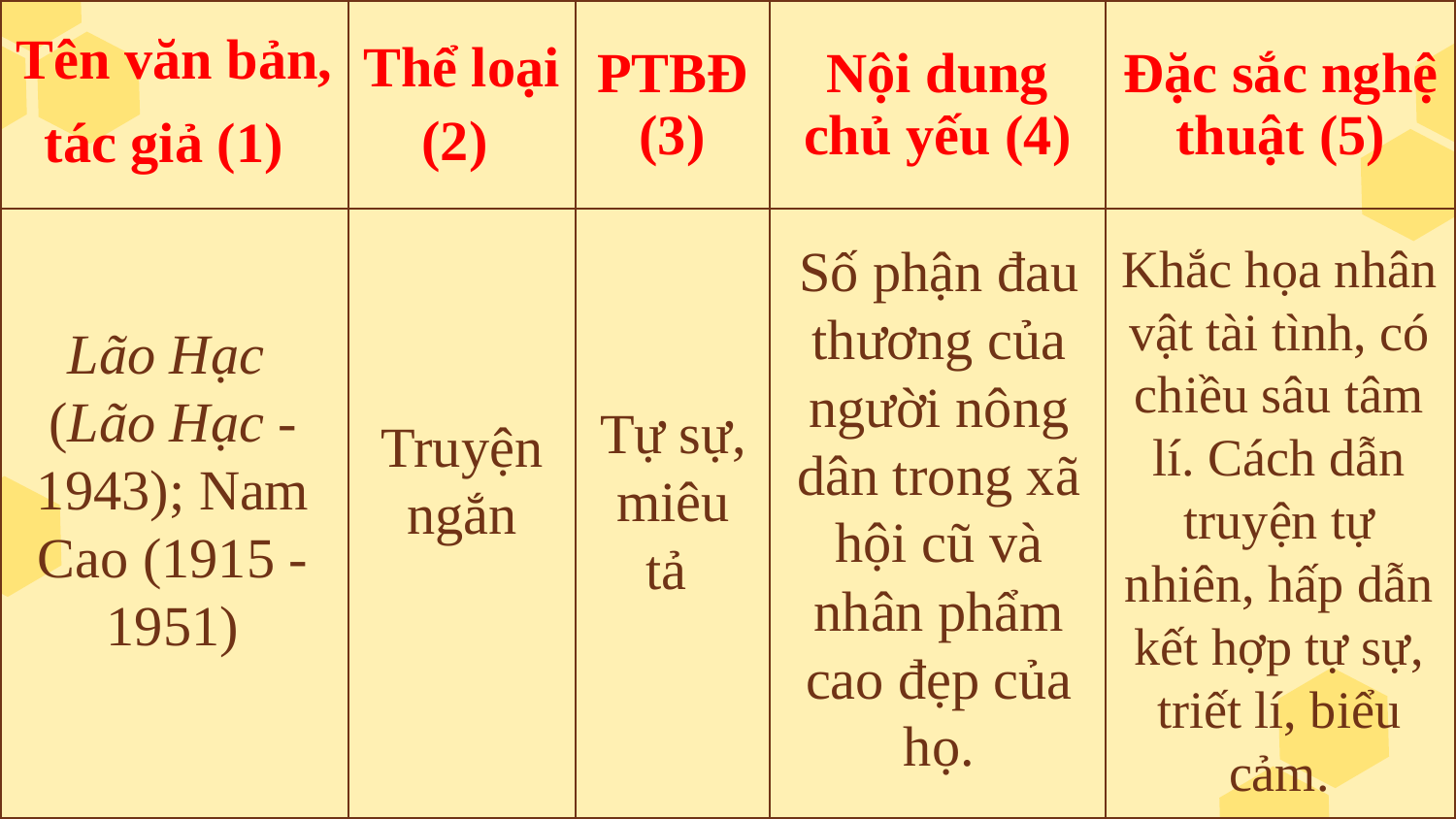

| Tên văn bản, tác giả (1) | Thể loại (2) | PTBĐ (3) | Nội dung chủ yếu (4) | Đặc sắc nghệ thuật (5) |
| --- | --- | --- | --- | --- |
|  |  |  |  |  |
Số phận đau thương của người nông dân trong xã hội cũ và nhân phẩm cao đẹp của họ.
Khắc họa nhân vật tài tình, có chiều sâu tâm lí. Cách dẫn truyện tự nhiên, hấp dẫn kết hợp tự sự, triết lí, biểu cảm.
Lão Hạc  (Lão Hạc - 1943); Nam Cao (1915 - 1951)
Tự sự, miêu tả
Truyện ngắn